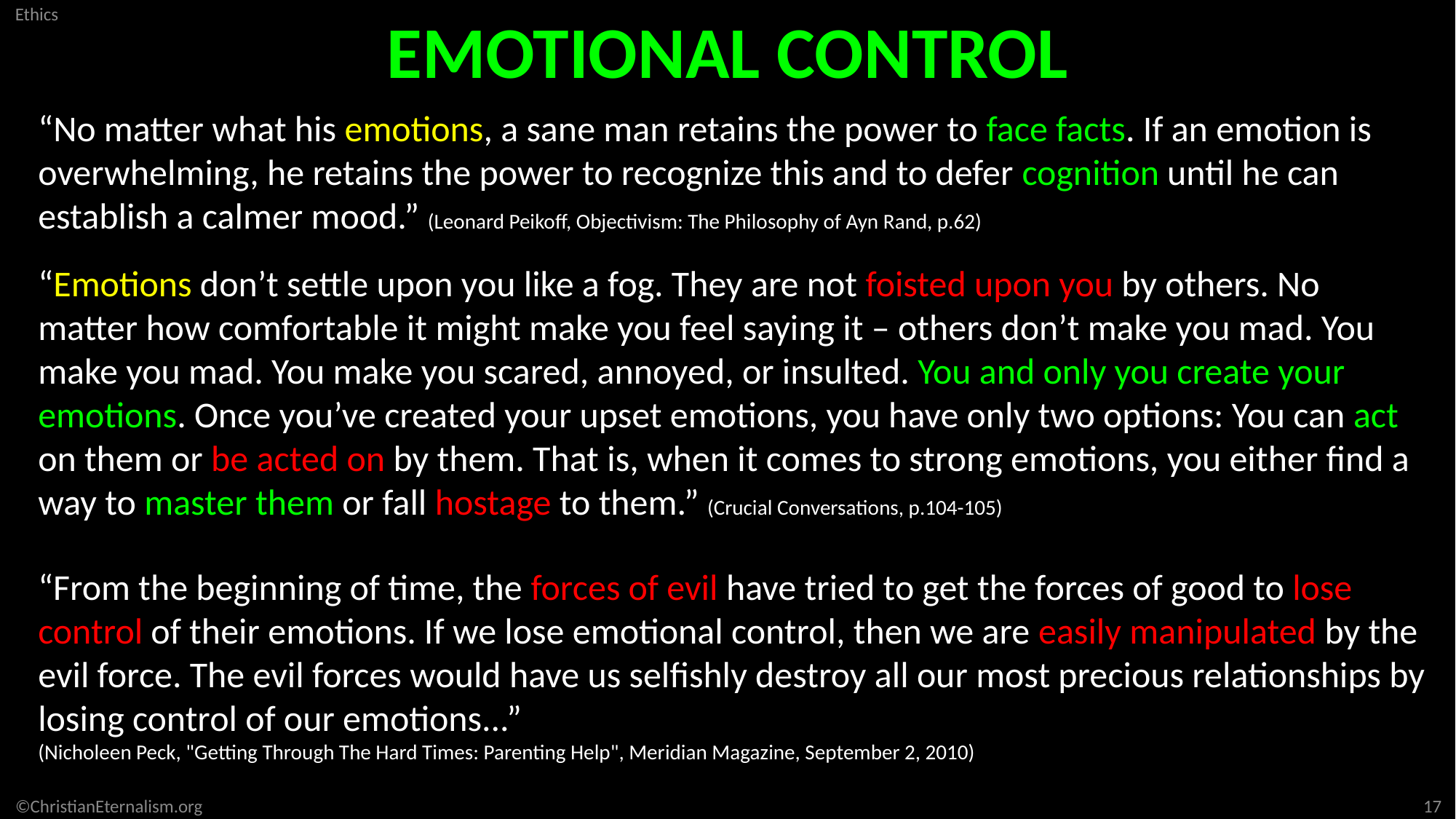

EMOTIONAL CONTROL
“No matter what his emotions, a sane man retains the power to face facts. If an emotion is overwhelming, he retains the power to recognize this and to defer cognition until he can establish a calmer mood.” (Leonard Peikoff, Objectivism: The Philosophy of Ayn Rand, p.62)
“Emotions don’t settle upon you like a fog. They are not foisted upon you by others. No matter how comfortable it might make you feel saying it – others don’t make you mad. You make you mad. You make you scared, annoyed, or insulted. You and only you create your emotions. Once you’ve created your upset emotions, you have only two options: You can act on them or be acted on by them. That is, when it comes to strong emotions, you either find a way to master them or fall hostage to them.” (Crucial Conversations, p.104-105)
“From the beginning of time, the forces of evil have tried to get the forces of good to lose control of their emotions. If we lose emotional control, then we are easily manipulated by the evil force. The evil forces would have us selfishly destroy all our most precious relationships by losing control of our emotions...”
(Nicholeen Peck, "Getting Through The Hard Times: Parenting Help", Meridian Magazine, September 2, 2010)
17
©ChristianEternalism.org